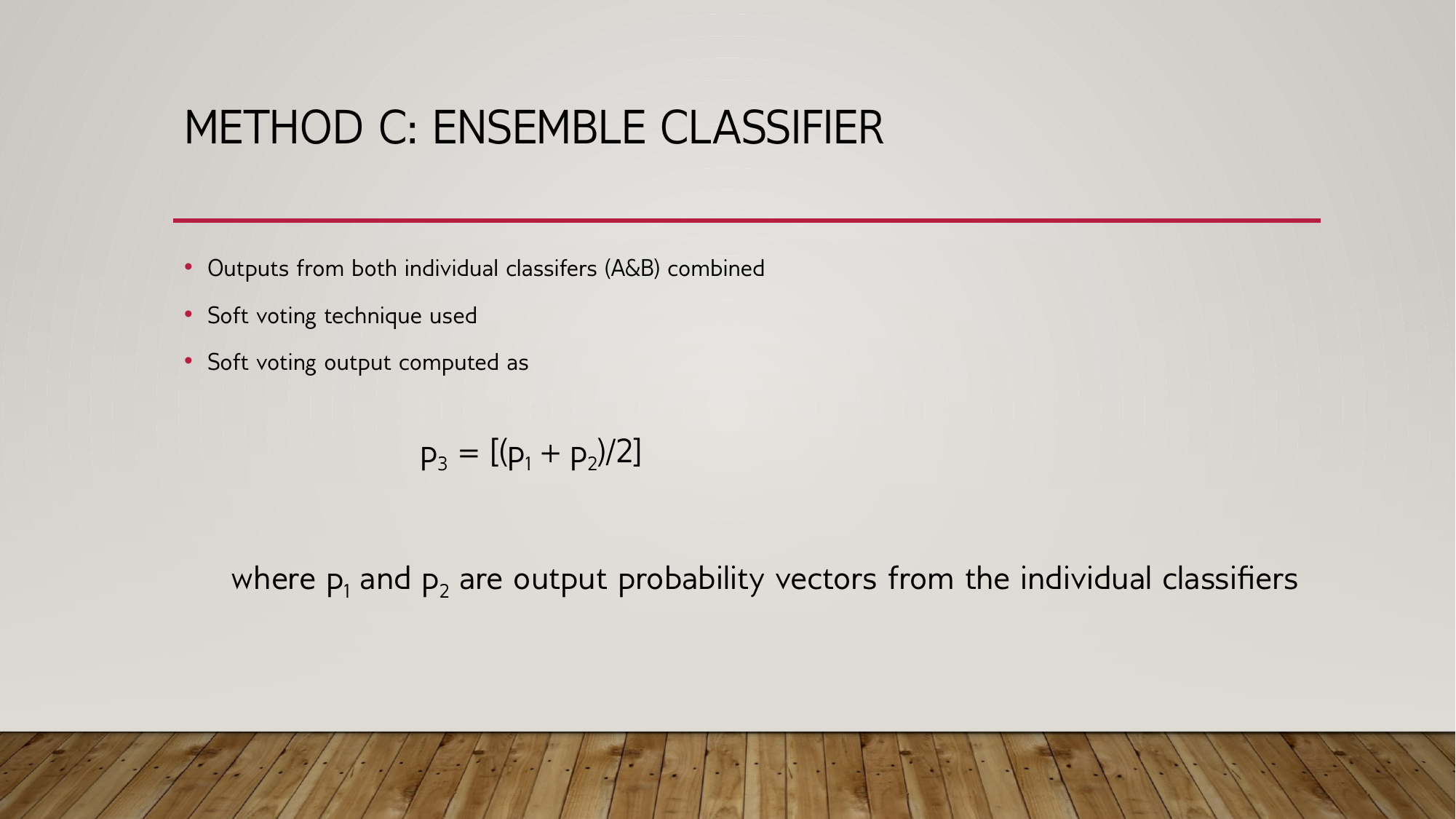

# Method C: Ensemble Classifier
Outputs from both individual classifers (A&B) combined
Soft voting technique used
Soft voting output computed as

		p3 = [(p1 + p2)/2]

where p1 and p2 are output probability vectors from the individual classifiers